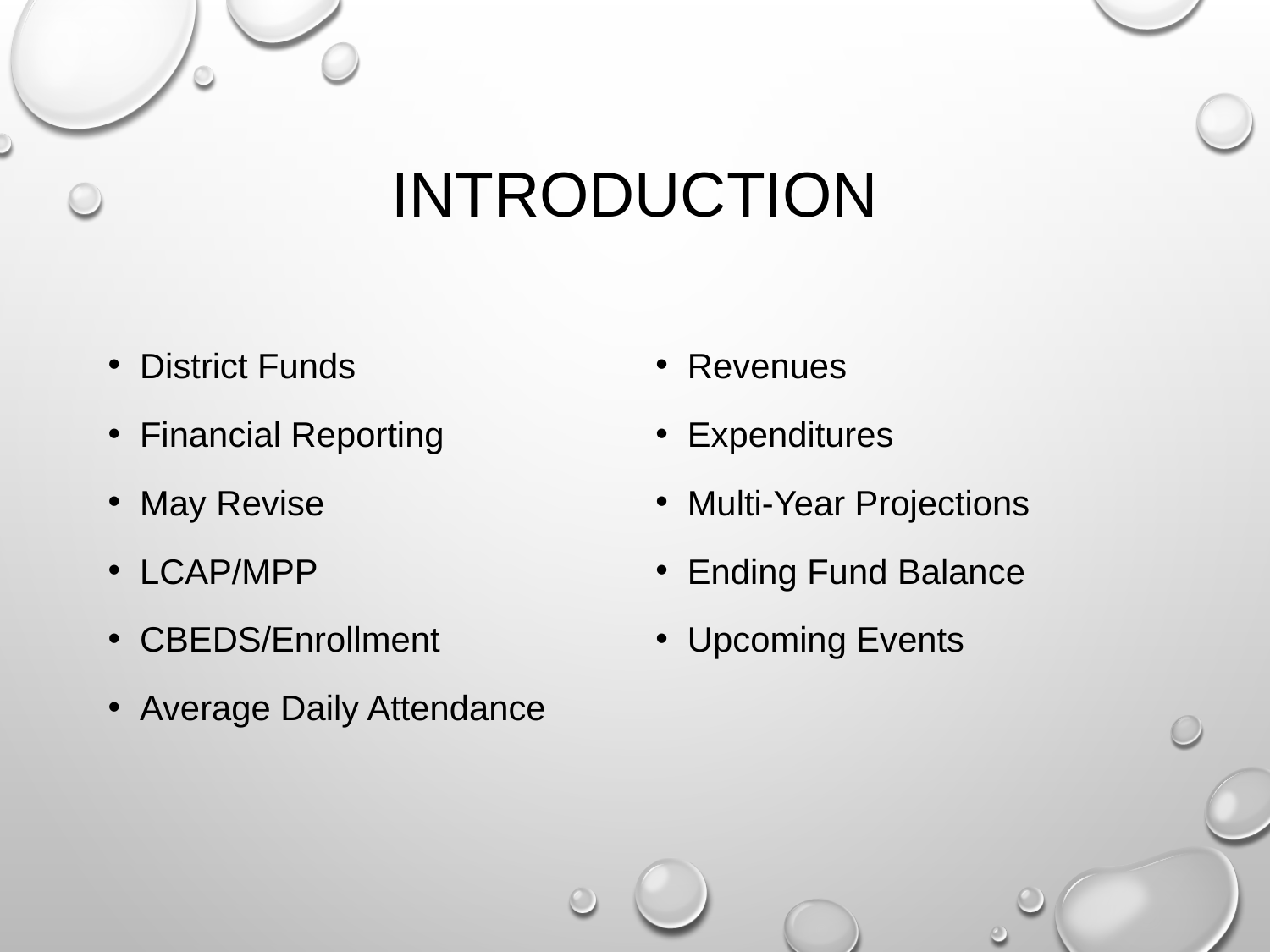

# Introduction
District Funds
Financial Reporting
May Revise
LCAP/MPP
CBEDS/Enrollment
Average Daily Attendance
Revenues
Expenditures
Multi-Year Projections
Ending Fund Balance
Upcoming Events